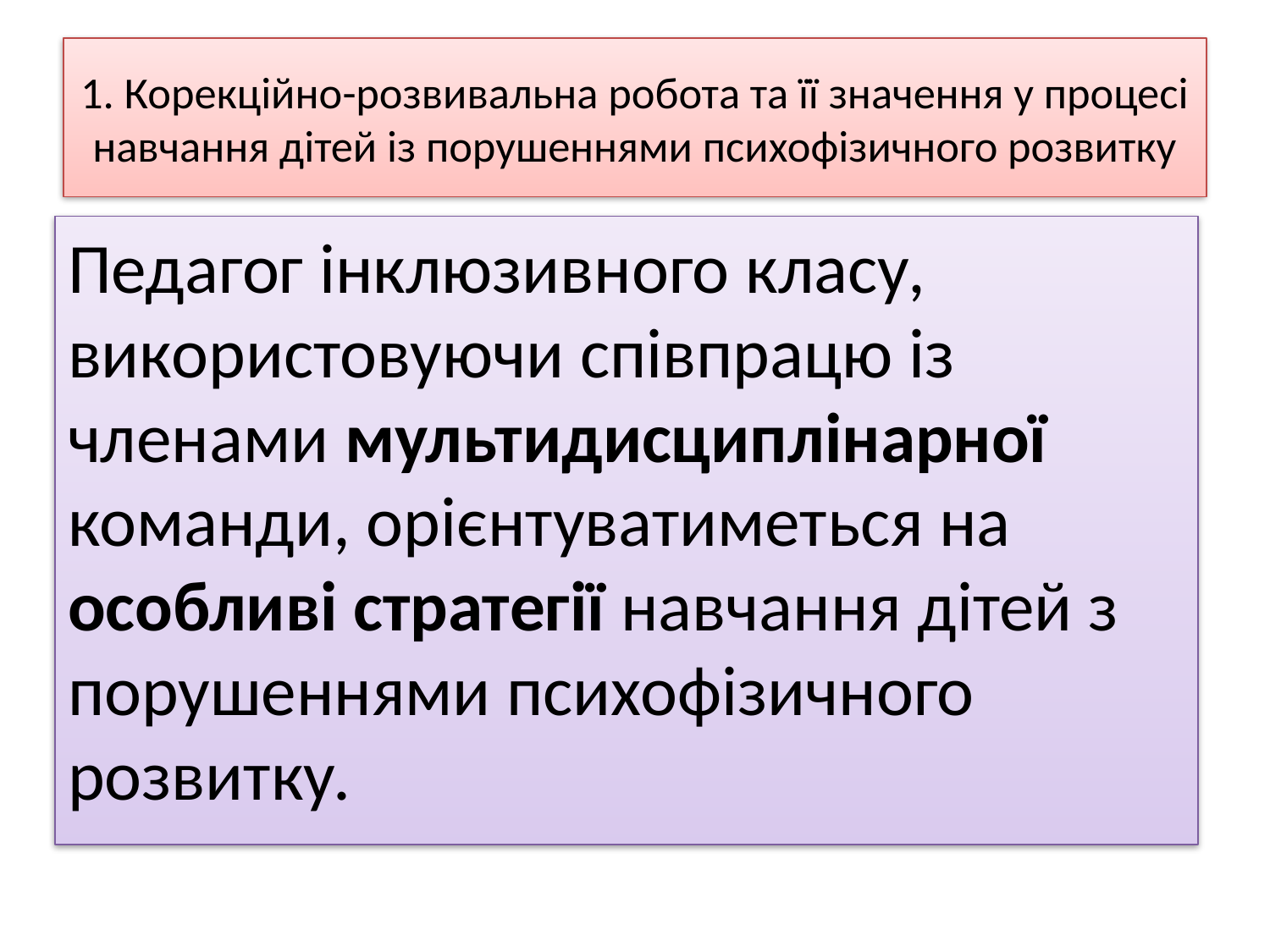

# 1. Корекційно-розвивальна робота та її значення у процесі навчання дітей із порушеннями психофізичного розвитку
Педагог інклюзивного класу, використовуючи співпрацю із членами мультидисциплінарної команди, орієнтуватиметься на особливі стратегії навчання дітей з порушеннями психофізичного розвитку.